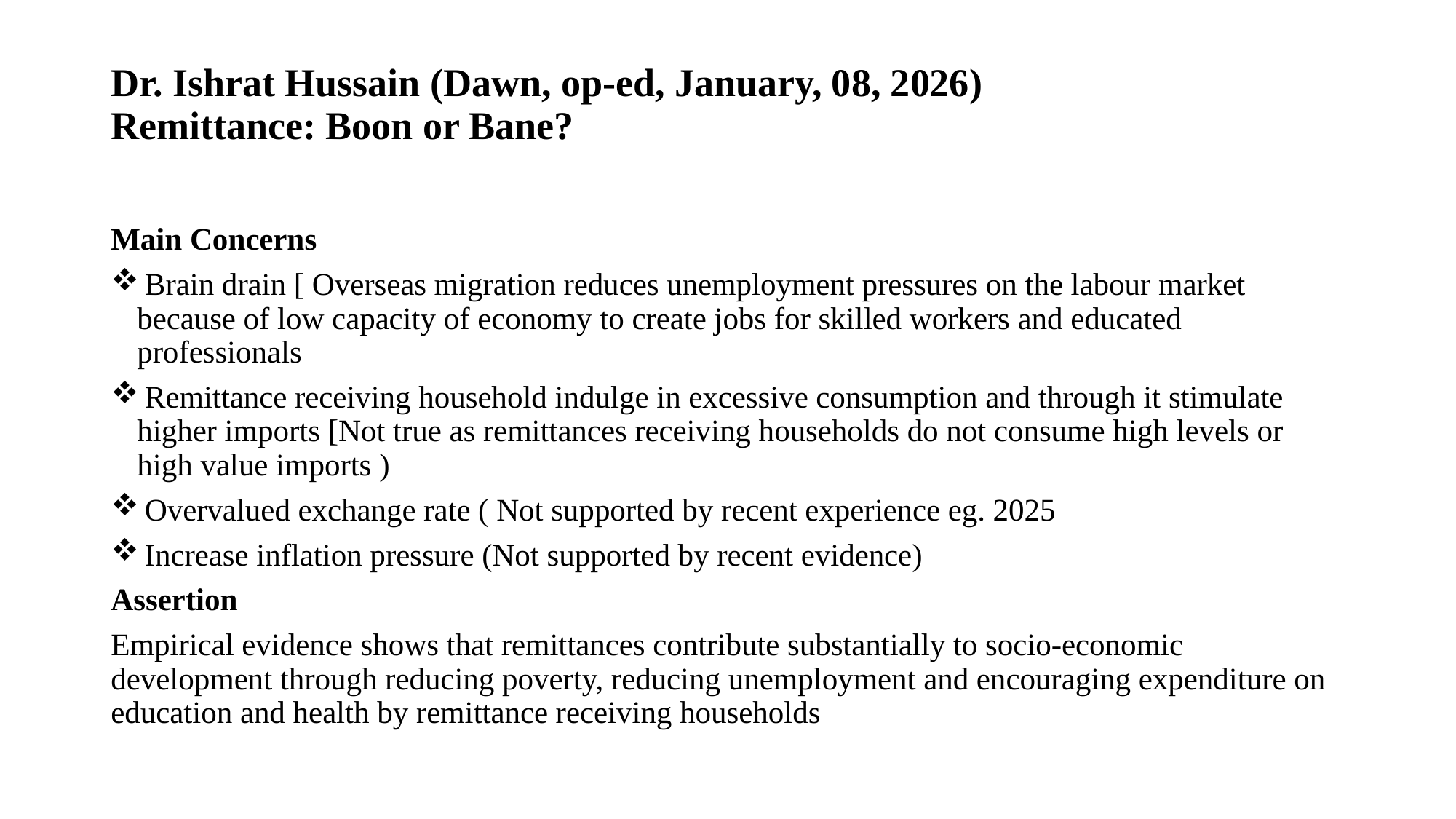

# Dr. Ishrat Hussain (Dawn, op-ed, January, 08, 2026) Remittance: Boon or Bane?
Main Concerns
 Brain drain [ Overseas migration reduces unemployment pressures on the labour market because of low capacity of economy to create jobs for skilled workers and educated professionals
 Remittance receiving household indulge in excessive consumption and through it stimulate higher imports [Not true as remittances receiving households do not consume high levels or high value imports )
 Overvalued exchange rate ( Not supported by recent experience eg. 2025
 Increase inflation pressure (Not supported by recent evidence)
Assertion
Empirical evidence shows that remittances contribute substantially to socio-economic development through reducing poverty, reducing unemployment and encouraging expenditure on education and health by remittance receiving households